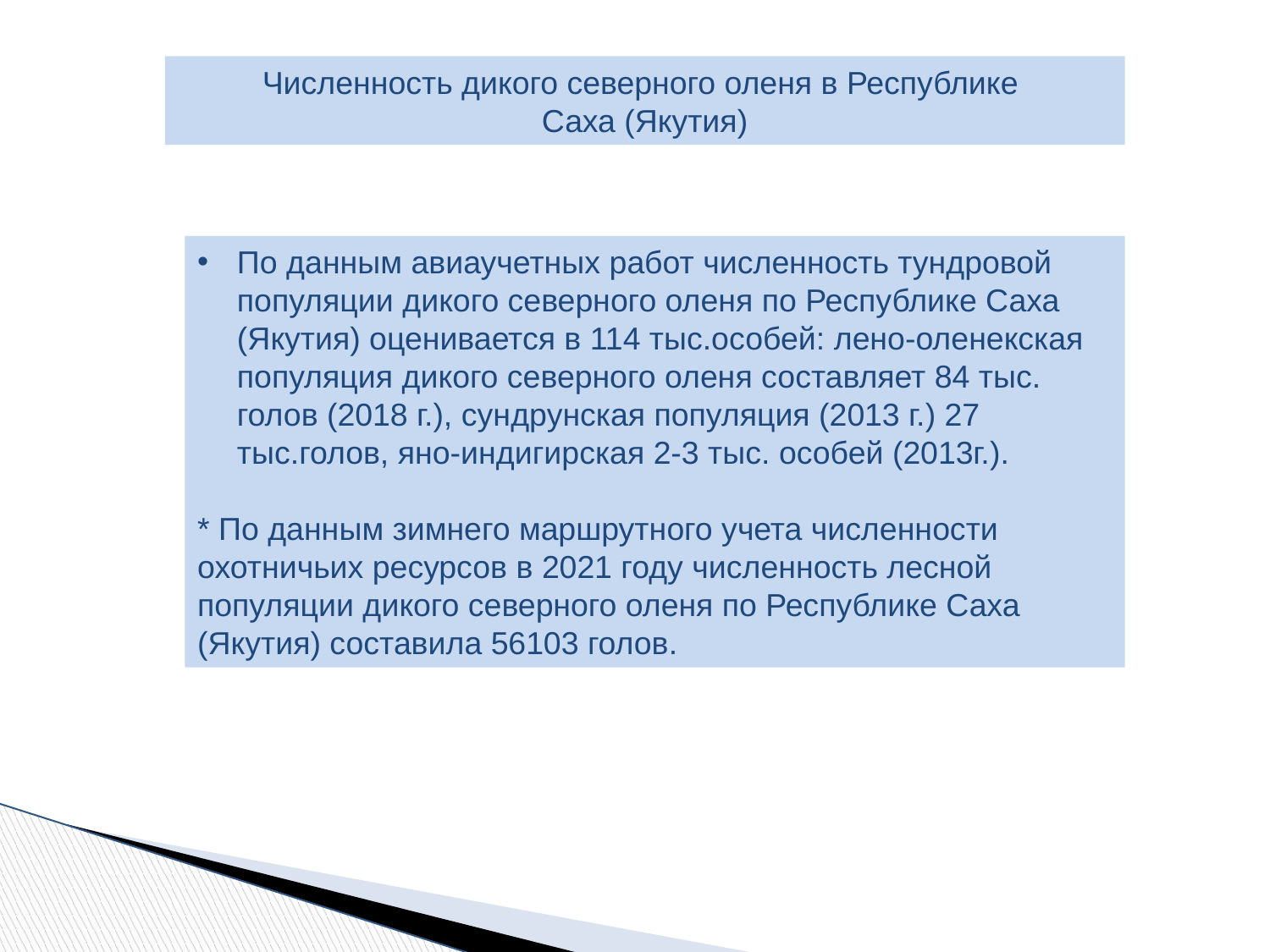

Численность дикого северного оленя в Республике
Саха (Якутия)
По данным авиаучетных работ численность тундровой популяции дикого северного оленя по Республике Саха (Якутия) оценивается в 114 тыс.особей: лено-оленекская популяция дикого северного оленя составляет 84 тыс. голов (2018 г.), сундрунская популяция (2013 г.) 27 тыс.голов, яно-индигирская 2-3 тыс. особей (2013г.).

* По данным зимнего маршрутного учета численности охотничьих ресурсов в 2021 году численность лесной популяции дикого северного оленя по Республике Саха (Якутия) составила 56103 голов.